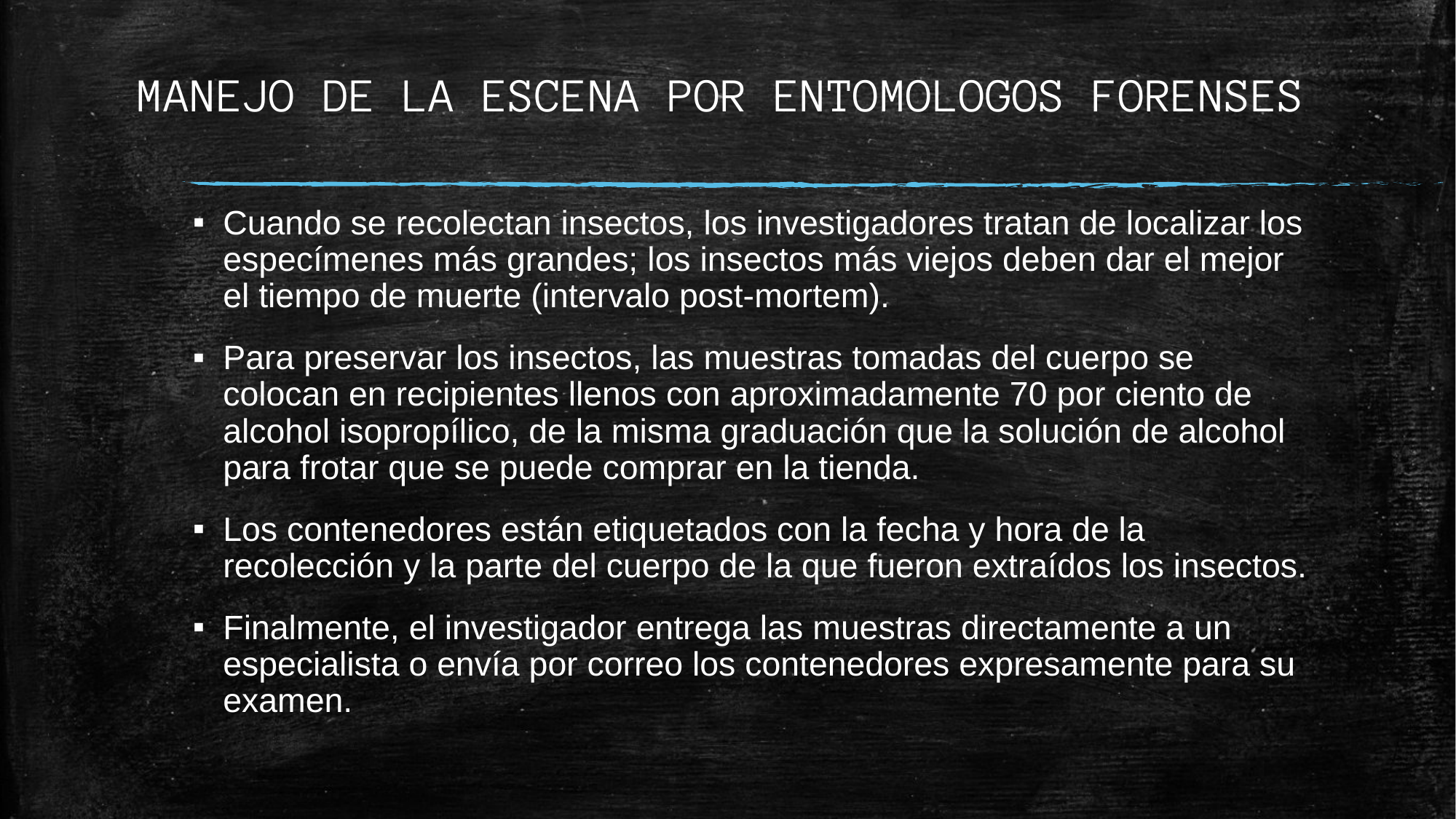

# MANEJO DE LA ESCENA POR ENTOMOLOGOS FORENSES
Cuando se recolectan insectos, los investigadores tratan de localizar los especímenes más grandes; los insectos más viejos deben dar el mejor el tiempo de muerte (intervalo post-mortem).
Para preservar los insectos, las muestras tomadas del cuerpo se colocan en recipientes llenos con aproximadamente 70 por ciento de alcohol isopropílico, de la misma graduación que la solución de alcohol para frotar que se puede comprar en la tienda.
Los contenedores están etiquetados con la fecha y hora de la recolección y la parte del cuerpo de la que fueron extraídos los insectos.
Finalmente, el investigador entrega las muestras directamente a un especialista o envía por correo los contenedores expresamente para su examen.